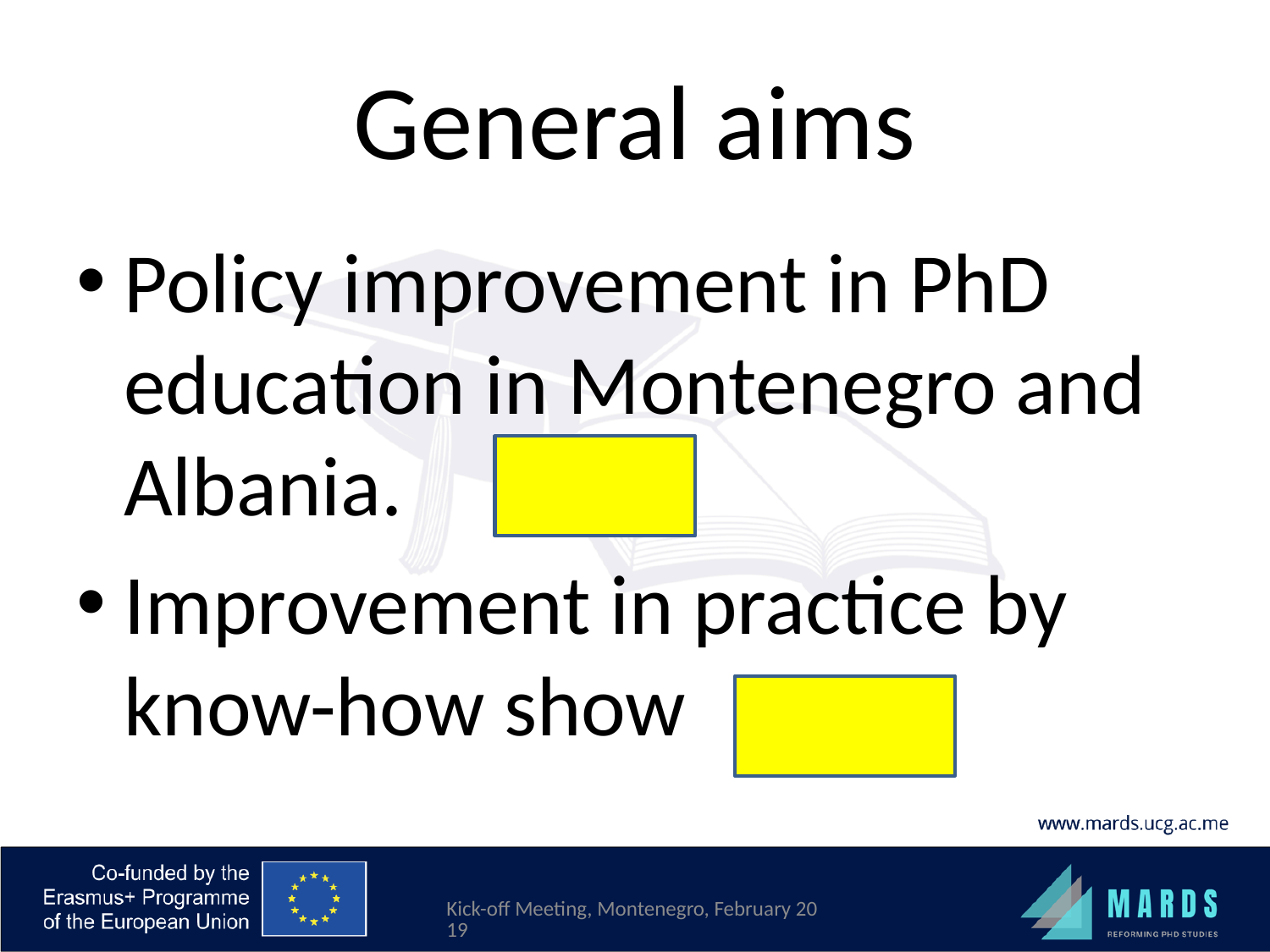

# General aims
Policy improvement in PhD education in Montenegro and Albania.
Improvement in practice by know-how show

Kick-off Meeting, Montenegro, February 2019